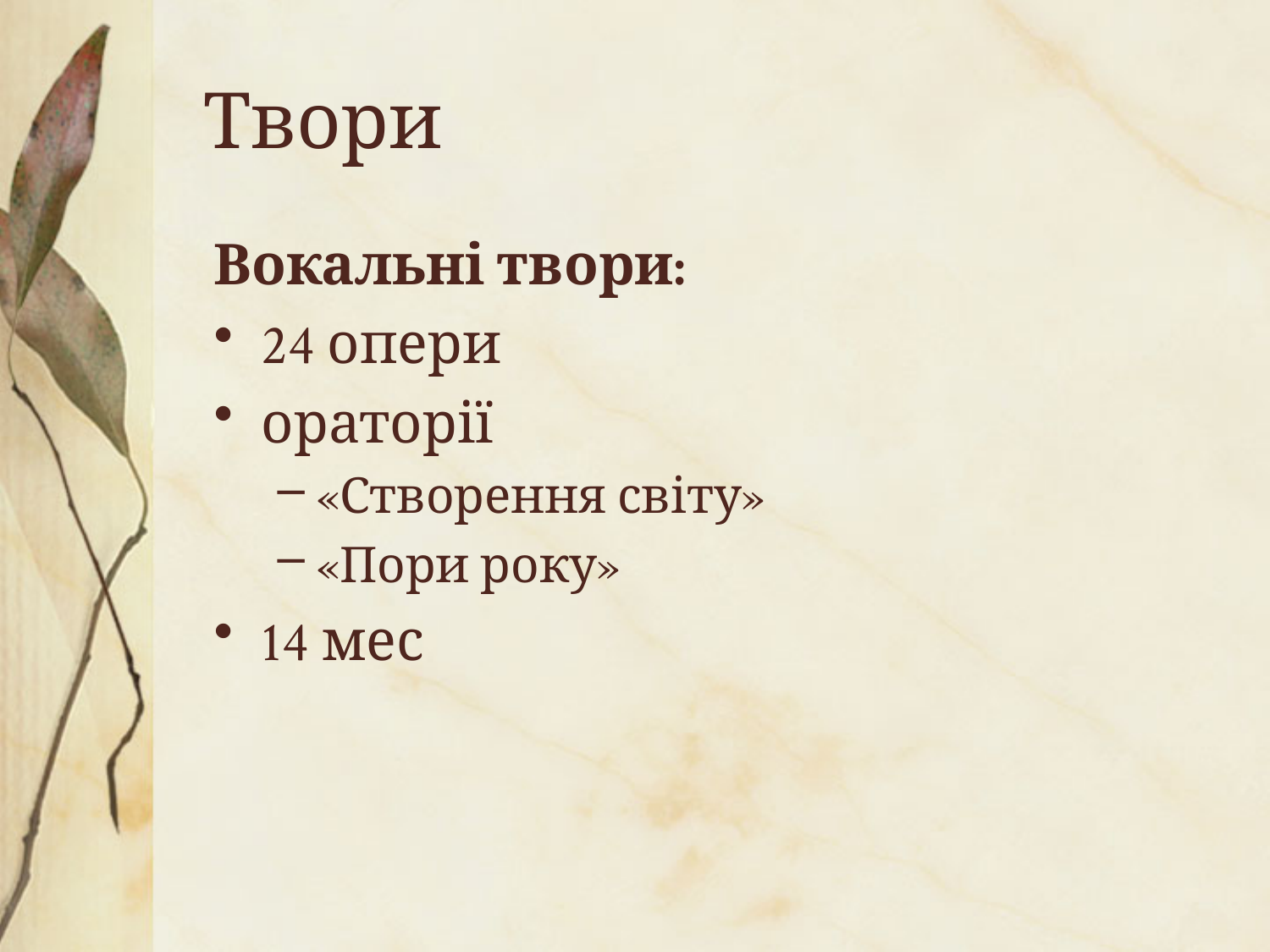

# Твори
Вокальні твори:
24 опери
ораторії
«Створення світу»
«Пори року»
14 мес